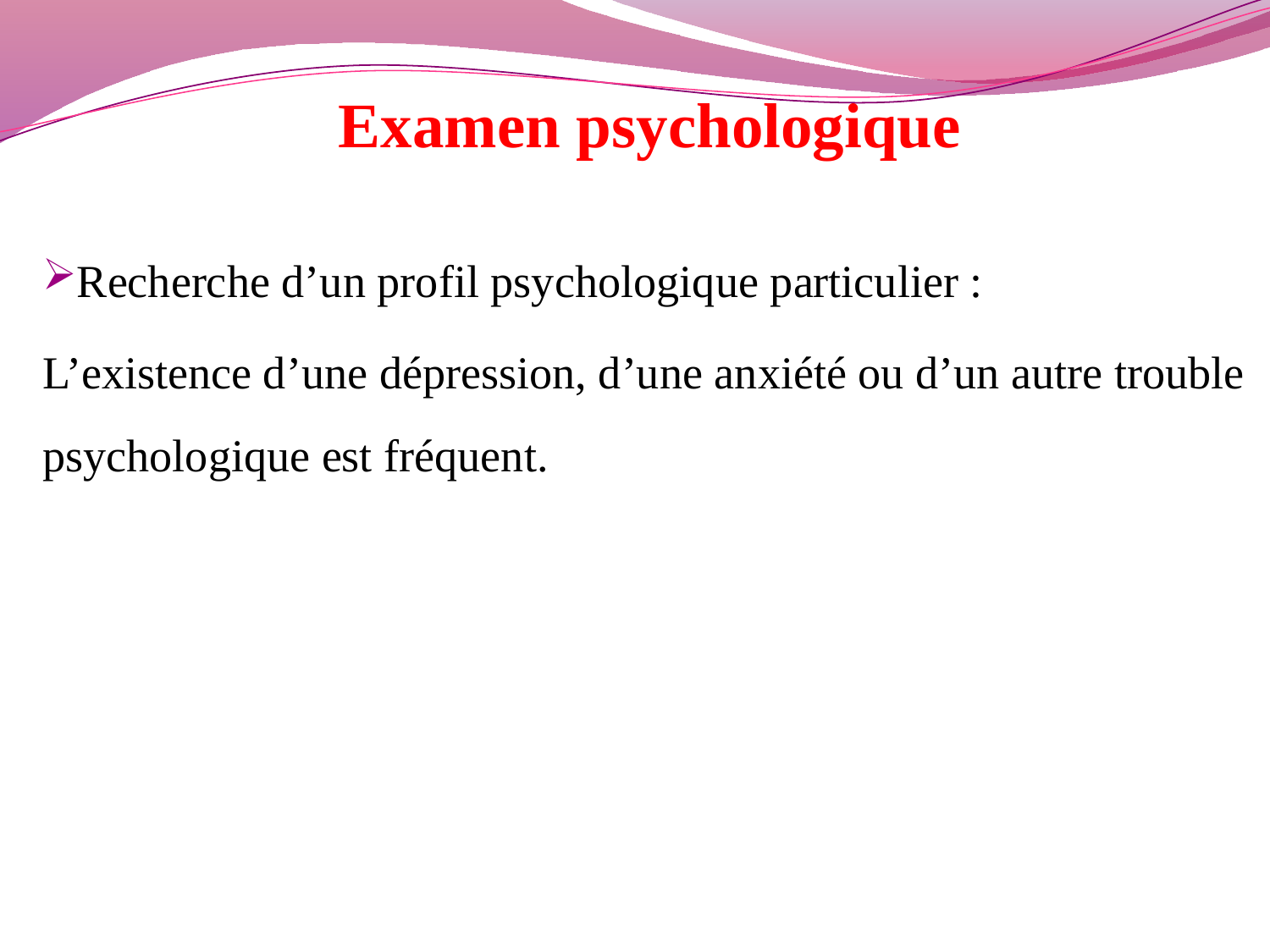

# Examen psychologique
Recherche d’un profil psychologique particulier :
L’existence d’une dépression, d’une anxiété ou d’un autre trouble psychologique est fréquent.